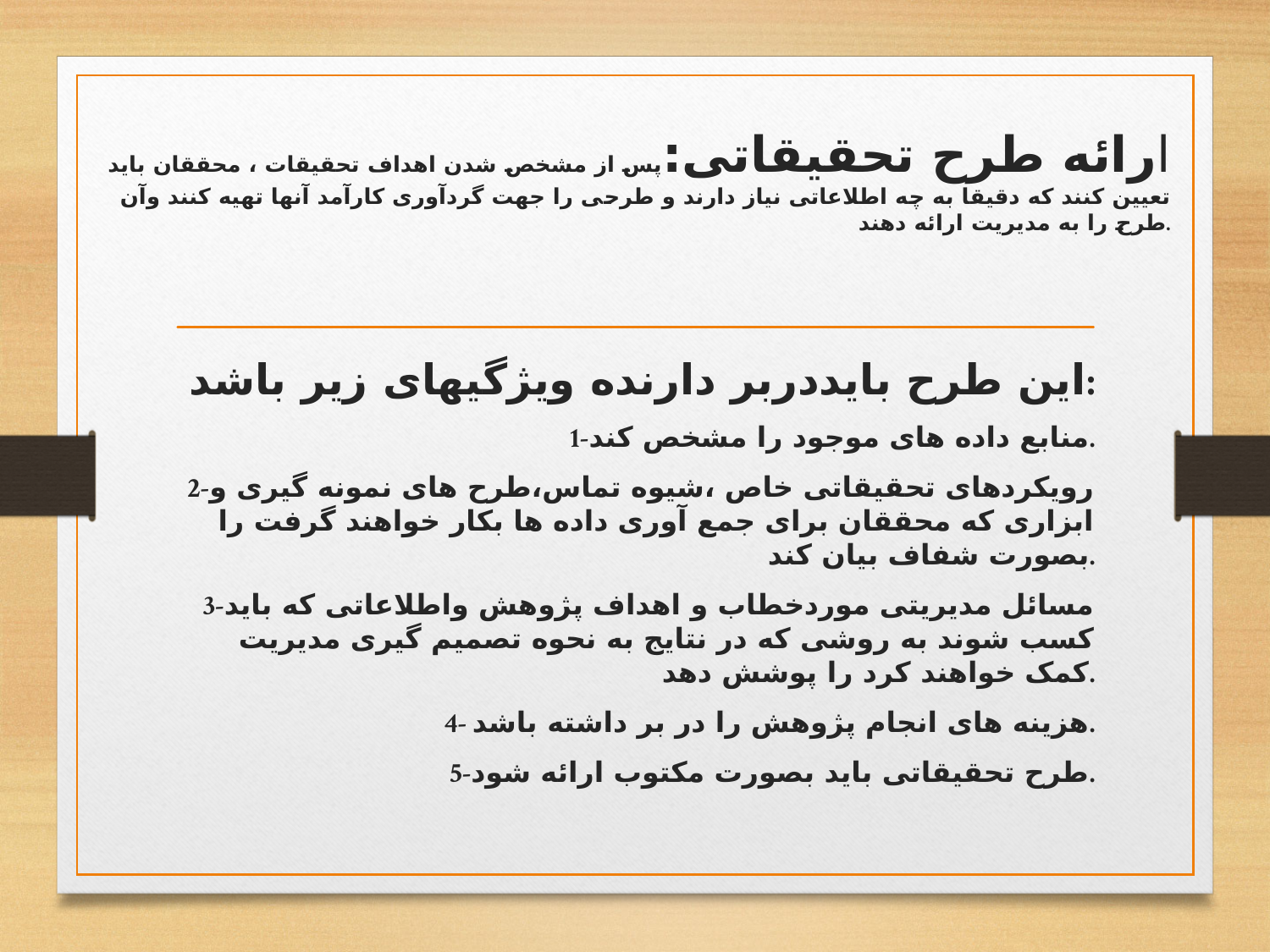

# ارائه طرح تحقیقاتی:پس از مشخص شدن اهداف تحقیقات ، محققان باید تعیین کنند که دقیقا به چه اطلاعاتی نیاز دارند و طرحی را جهت گردآوری کارآمد آنها تهیه کنند وآن طرح را به مدیریت ارائه دهند.
این طرح بایددربر دارنده ویژگیهای زیر باشد:
1-منابع داده های موجود را مشخص کند.
2-رویکردهای تحقیقاتی خاص ،شیوه تماس،طرح های نمونه گیری و ابزاری که محققان برای جمع آوری داده ها بکار خواهند گرفت را بصورت شفاف بیان کند.
3-مسائل مدیریتی موردخطاب و اهداف پژوهش واطلاعاتی که باید کسب شوند به روشی که در نتایج به نحوه تصمیم گیری مدیریت کمک خواهند کرد را پوشش دهد.
4- هزینه های انجام پژوهش را در بر داشته باشد.
5-طرح تحقیقاتی باید بصورت مکتوب ارائه شود.